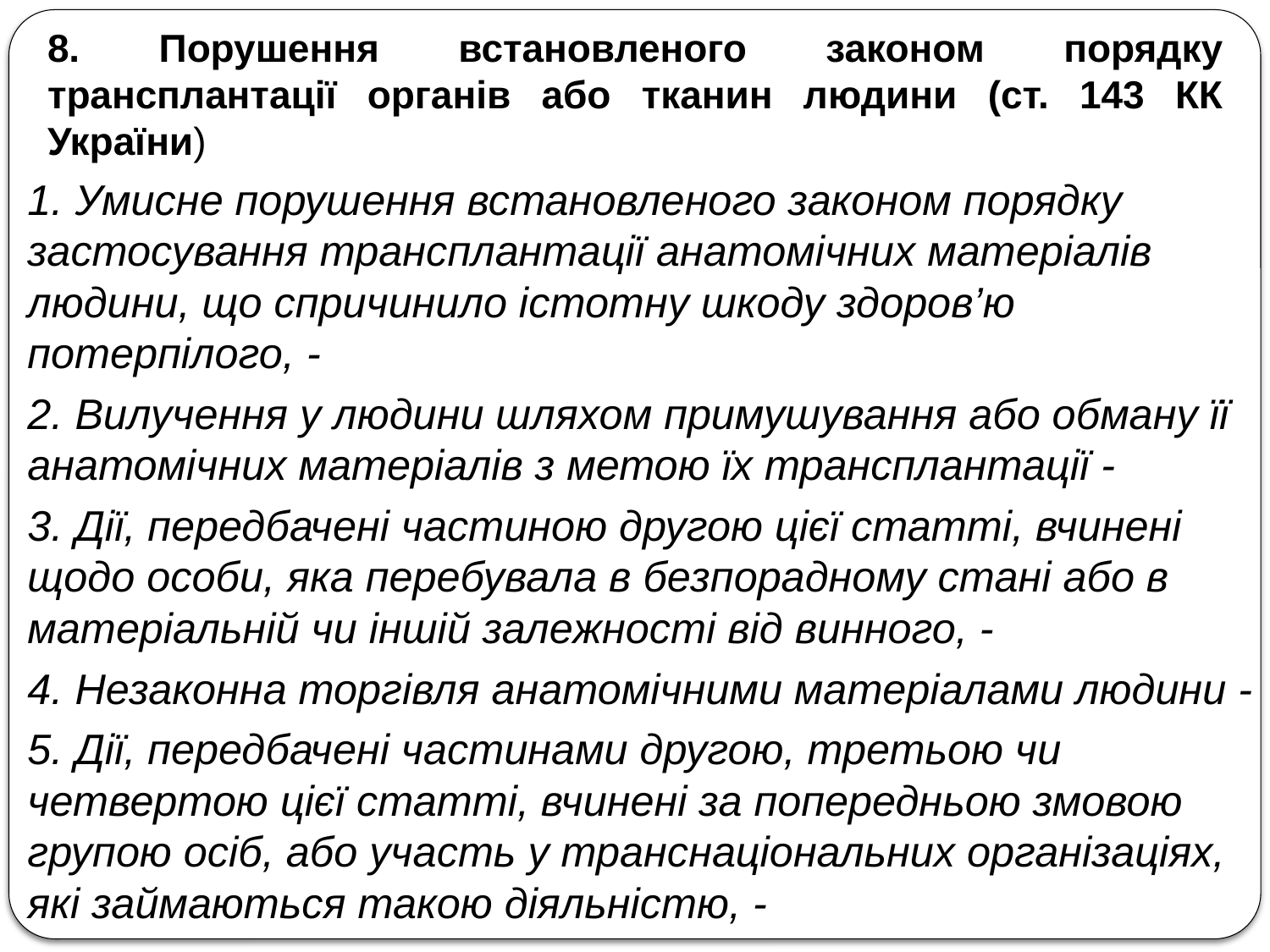

# 8. Порушення встановленого законом порядку трансплантації органів або тканин людини (ст. 143 КК України)
1. Умисне порушення встановленого законом порядку застосування трансплантації анатомічних матеріалів людини, що спричинило істотну шкоду здоров’ю потерпілого, -
2. Вилучення у людини шляхом примушування або обману її анатомічних матеріалів з метою їх трансплантації -
3. Дії, передбачені частиною другою цієї статті, вчинені щодо особи, яка перебувала в безпорадному стані або в матеріальній чи іншій залежності від винного, -
4. Незаконна торгівля анатомічними матеріалами людини -
5. Дії, передбачені частинами другою, третьою чи четвертою цієї статті, вчинені за попередньою змовою групою осіб, або участь у транснаціональних організаціях, які займаються такою діяльністю, -